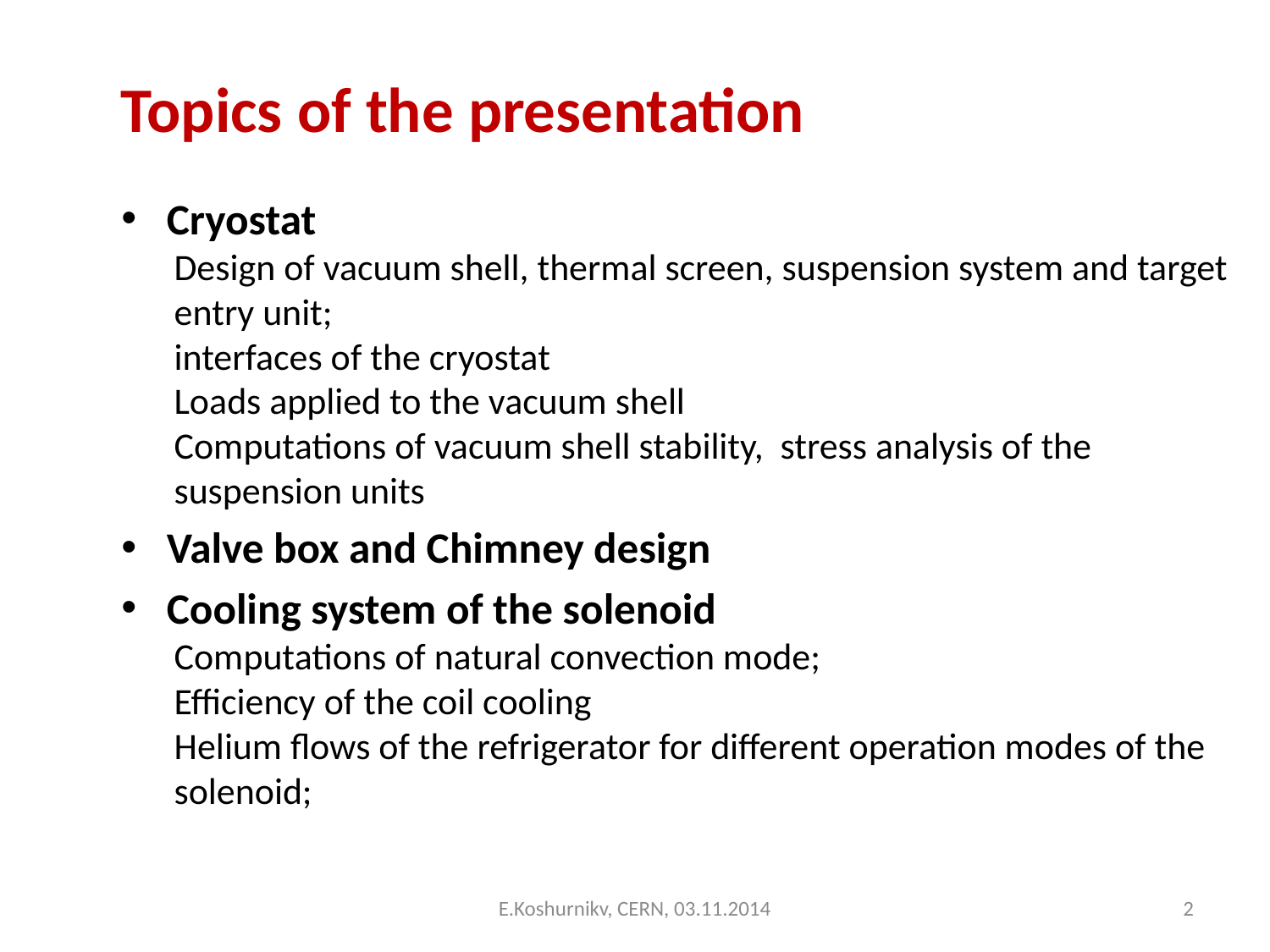

Topics of the presentation
Cryostat
Design of vacuum shell, thermal screen, suspension system and target entry unit;
interfaces of the cryostat
Loads applied to the vacuum shell
Computations of vacuum shell stability,  stress analysis of the suspension units
Valve box and Chimney design
Cooling system of the solenoid
Computations of natural convection mode;
Efficiency of the coil cooling
Helium flows of the refrigerator for different operation modes of the solenoid;

E.Koshurnikv, CERN, 03.11.2014
2